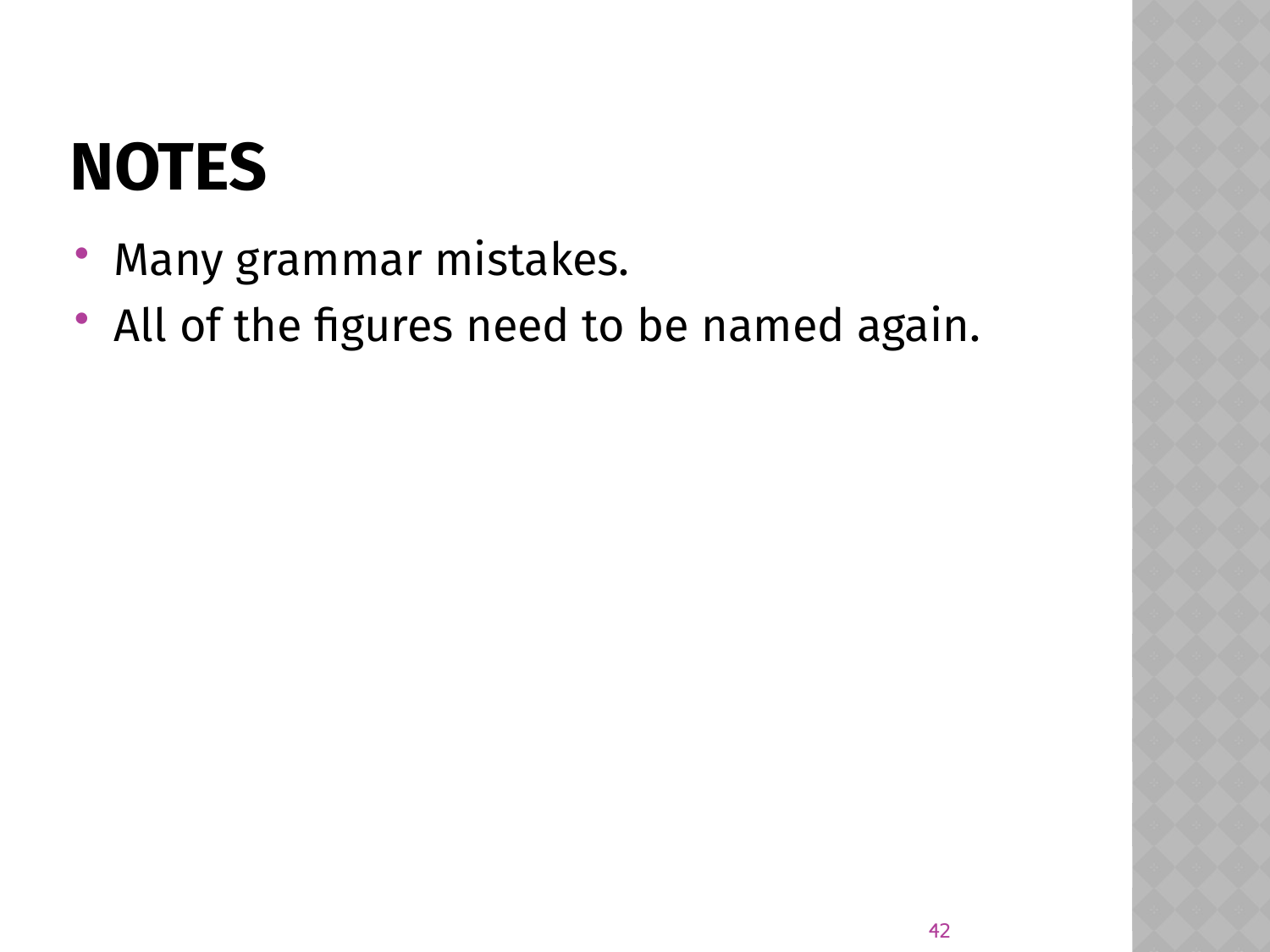

# Notes
Many grammar mistakes.
All of the figures need to be named again.
42